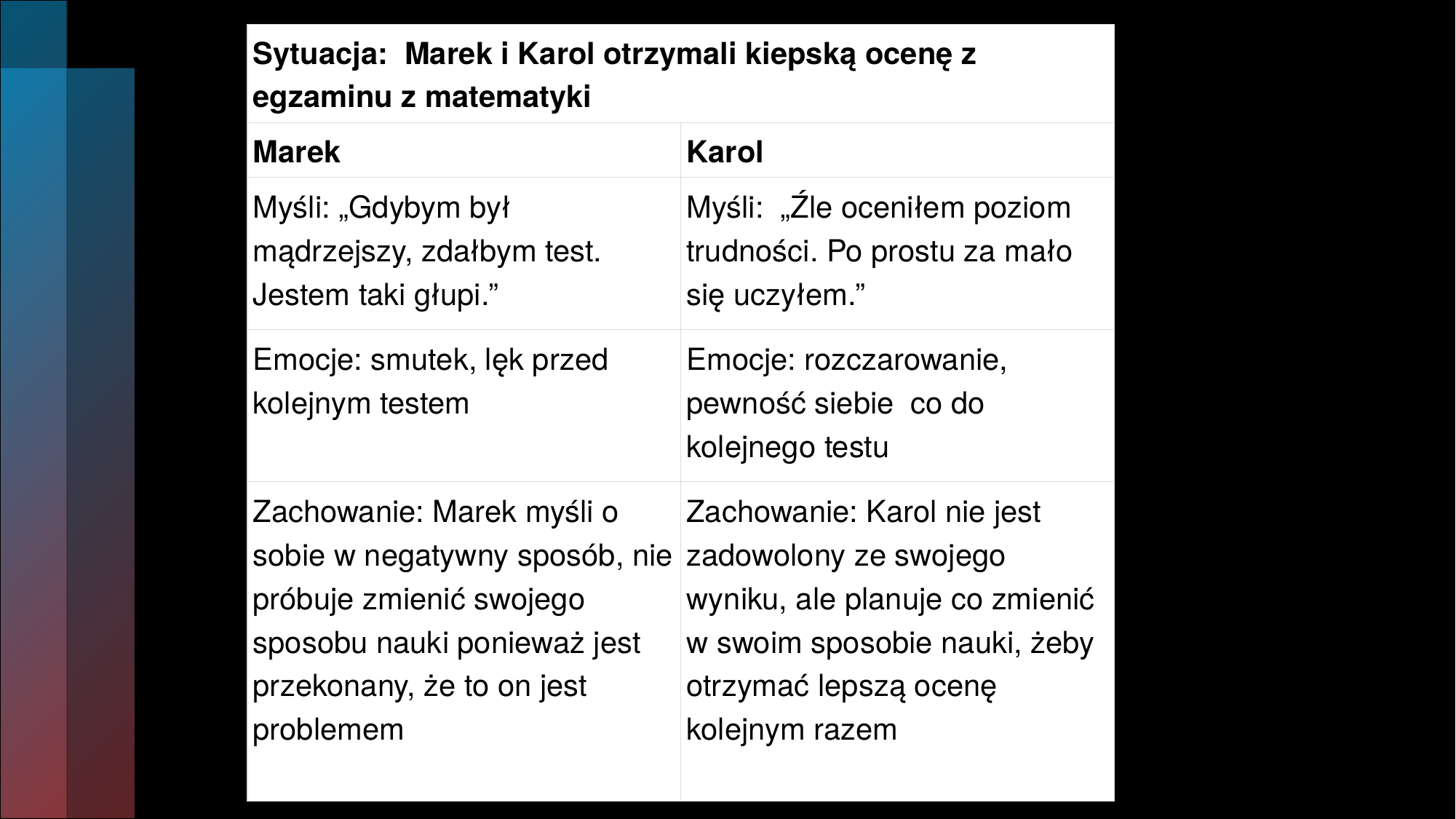

| Sytuacja:  Marek i Karol otrzymali kiepską ocenę z egzaminu z matematyki |  |
| --- | --- |
| Marek | Karol |
| Myśli: „Gdybym był mądrzejszy, zdałbym test.  Jestem taki głupi.” | Myśli:  „Źle oceniłem poziom trudności. Po prostu za mało się uczyłem.” |
| Emocje: smutek, lęk przed kolejnym testem | Emocje: rozczarowanie, pewność siebie  co do kolejnego testu |
| Zachowanie: Marek myśli o sobie w negatywny sposób, nie próbuje zmienić swojego sposobu nauki ponieważ jest przekonany, że to on jest problemem | Zachowanie: Karol nie jest zadowolony ze swojego wyniku, ale planuje co zmienić w swoim sposobie nauki, żeby otrzymać lepszą ocenę kolejnym razem |
#